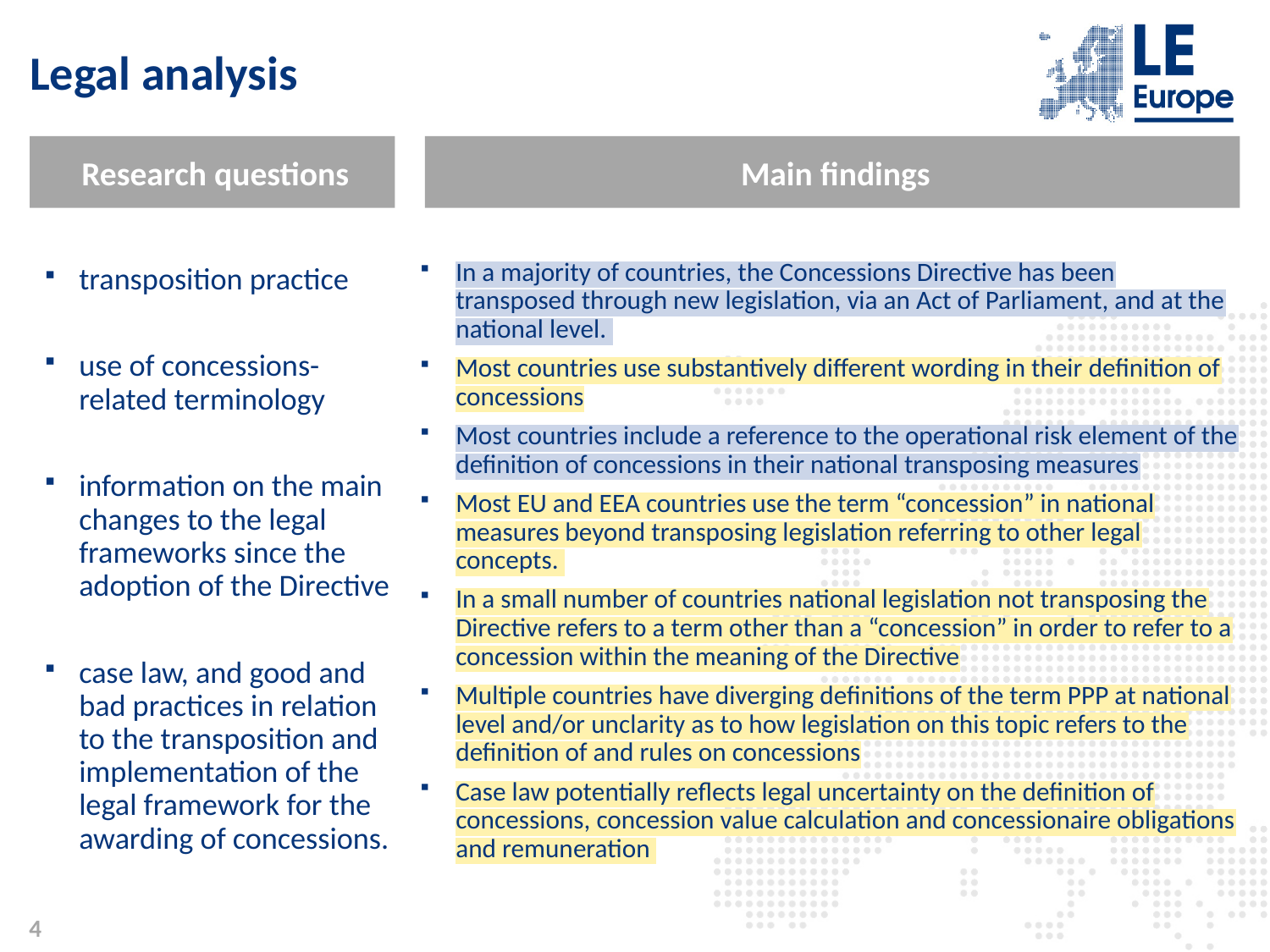

# Legal analysis
Research questions
Main findings

transposition practice

use of concessions-related terminology

information on the main changes to the legal frameworks since the adoption of the Directive

case law, and good and bad practices in relation to the transposition and implementation of the legal framework for the awarding of concessions.

In a majority of countries, the Concessions Directive has been transposed through new legislation, via an Act of Parliament, and at the national level.
Most countries use substantively different wording in their definition of concessions
Most countries include a reference to the operational risk element of the definition of concessions in their national transposing measures
Most EU and EEA countries use the term “concession” in national measures beyond transposing legislation referring to other legal concepts.
In a small number of countries national legislation not transposing the Directive refers to a term other than a “concession” in order to refer to a concession within the meaning of the Directive
Multiple countries have diverging definitions of the term PPP at national level and/or unclarity as to how legislation on this topic refers to the definition of and rules on concessions
Case law potentially reflects legal uncertainty on the definition of concessions, concession value calculation and concessionaire obligations and remuneration

4